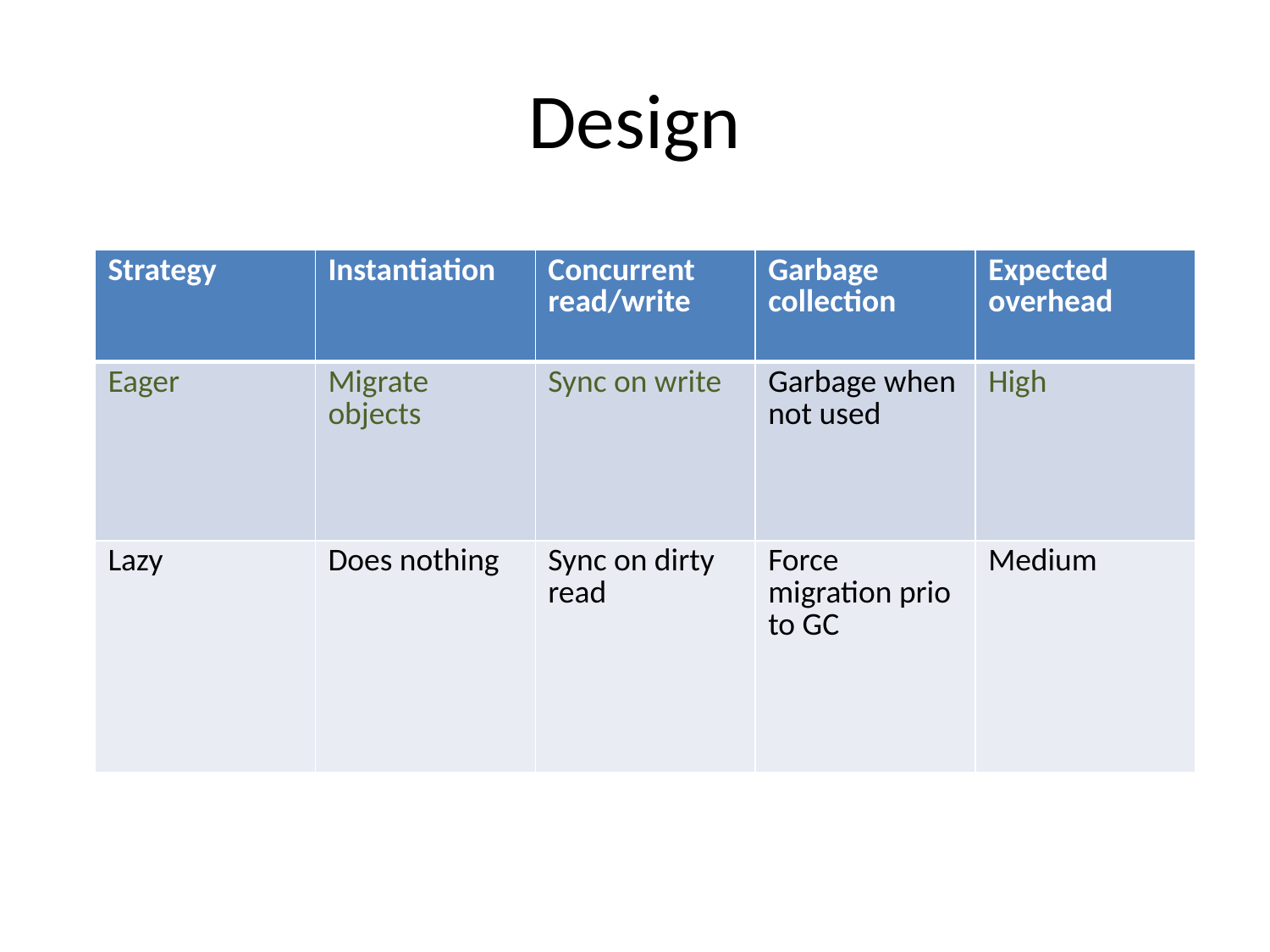

# Design
| Strategy | Instantiation | Concurrent read/write | Garbage collection | Expected overhead |
| --- | --- | --- | --- | --- |
| Eager | Migrate objects | Sync on write | Garbage when not used | High |
| Lazy | Does nothing | Sync on dirty read | Force migration prio to GC | Medium |